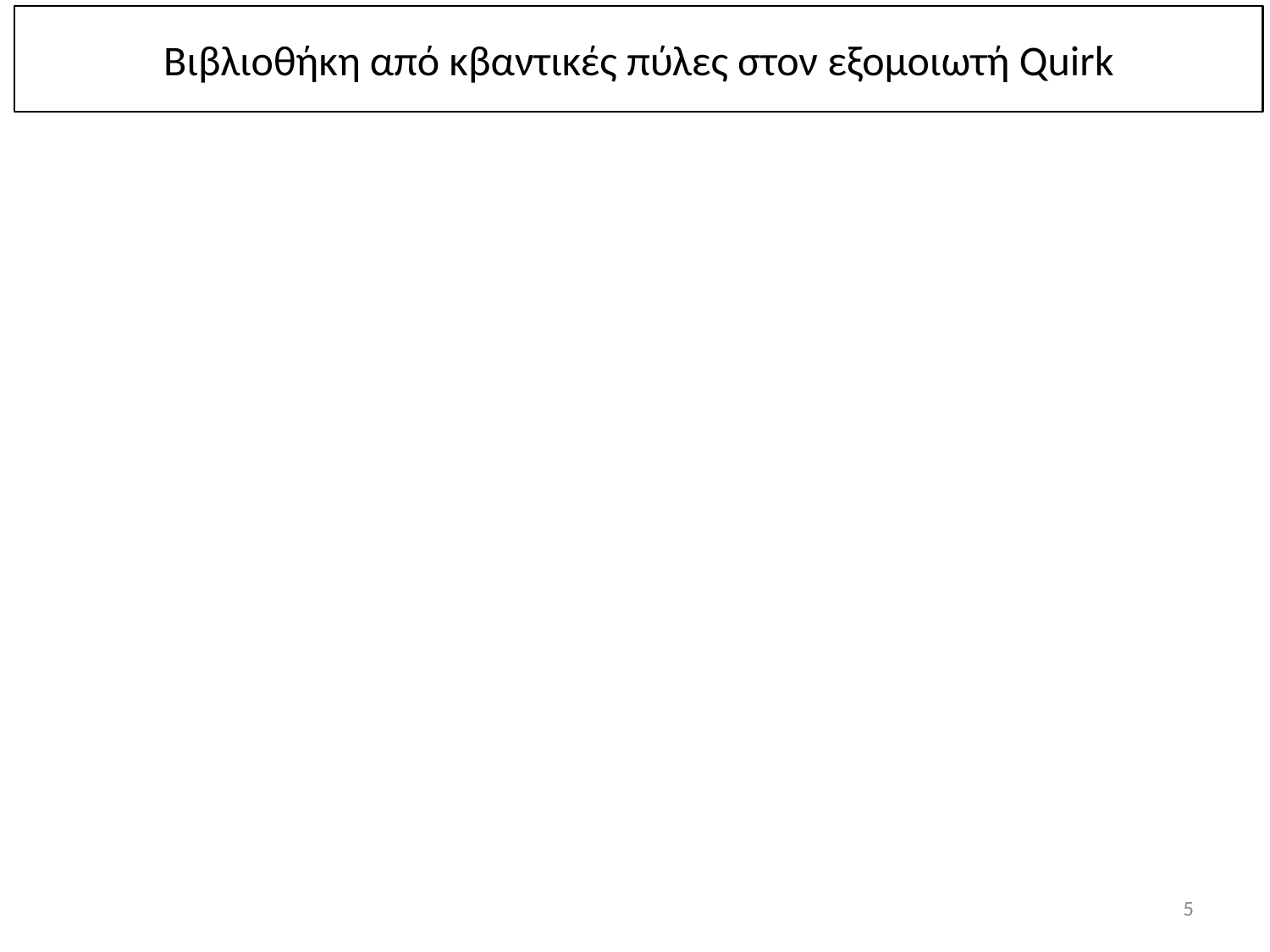

Βιβλιοθήκη από κβαντικές πύλες στον εξομοιωτή Quirk

5